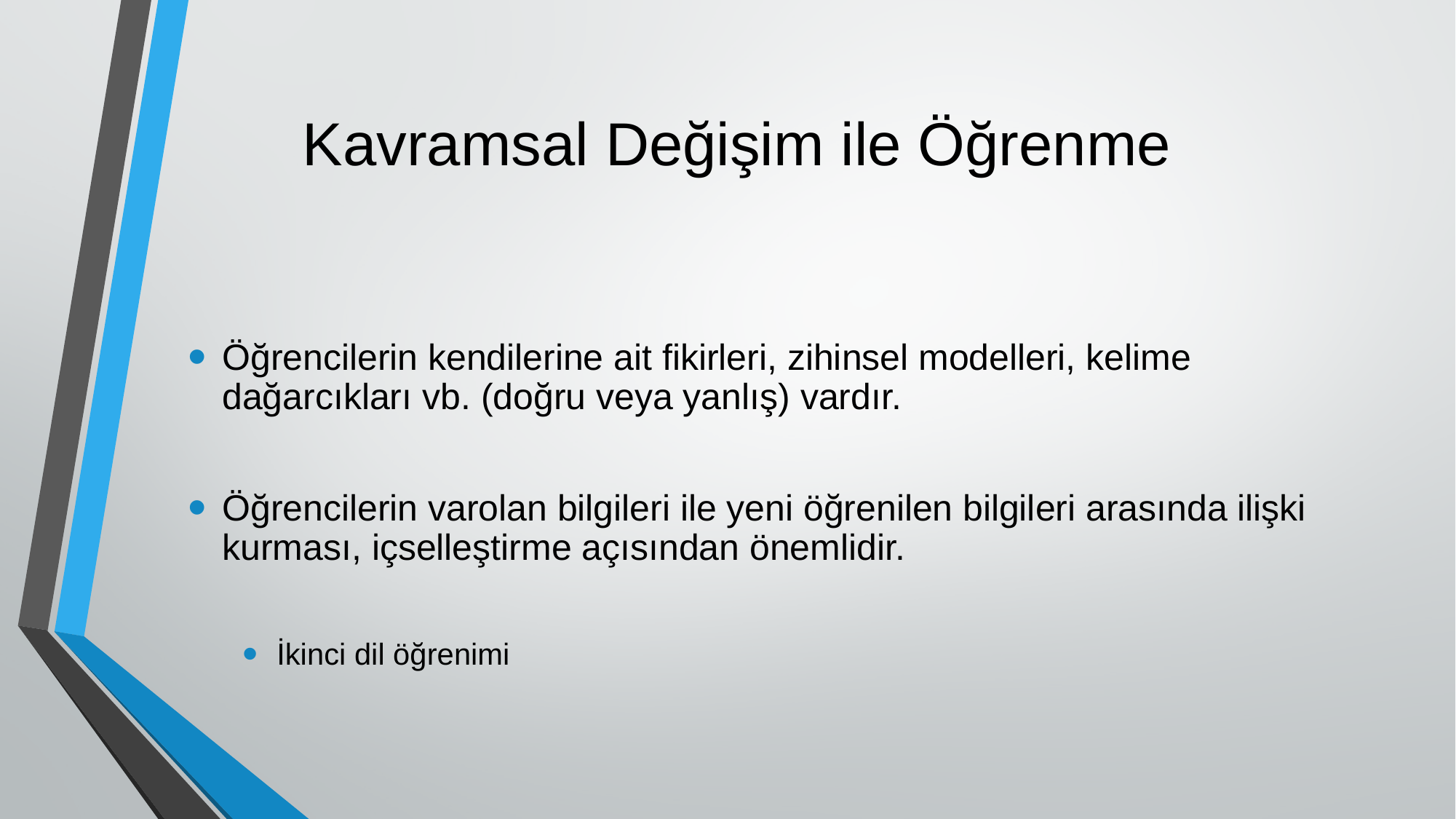

# Kavramsal Değişim ile Öğrenme
Öğrencilerin kendilerine ait fikirleri, zihinsel modelleri, kelime dağarcıkları vb. (doğru veya yanlış) vardır.

Öğrencilerin varolan bilgileri ile yeni öğrenilen bilgileri arasında ilişki kurması, içselleştirme açısından önemlidir.

İkinci dil öğrenimi